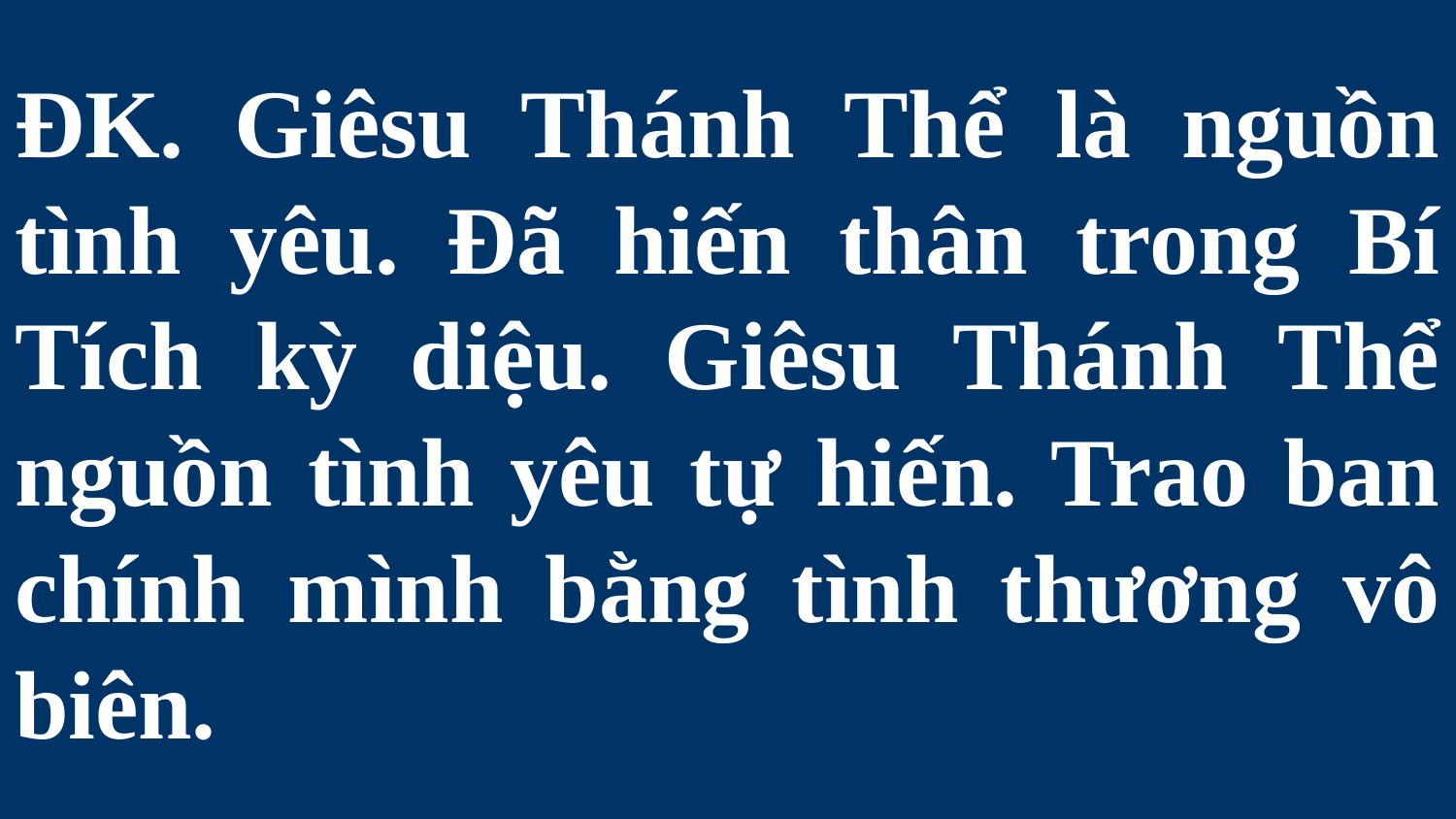

# ĐK. Giêsu Thánh Thể là nguồn tình yêu. Đã hiến thân trong Bí Tích kỳ diệu. Giêsu Thánh Thể nguồn tình yêu tự hiến. Trao ban chính mình bằng tình thương vô biên.